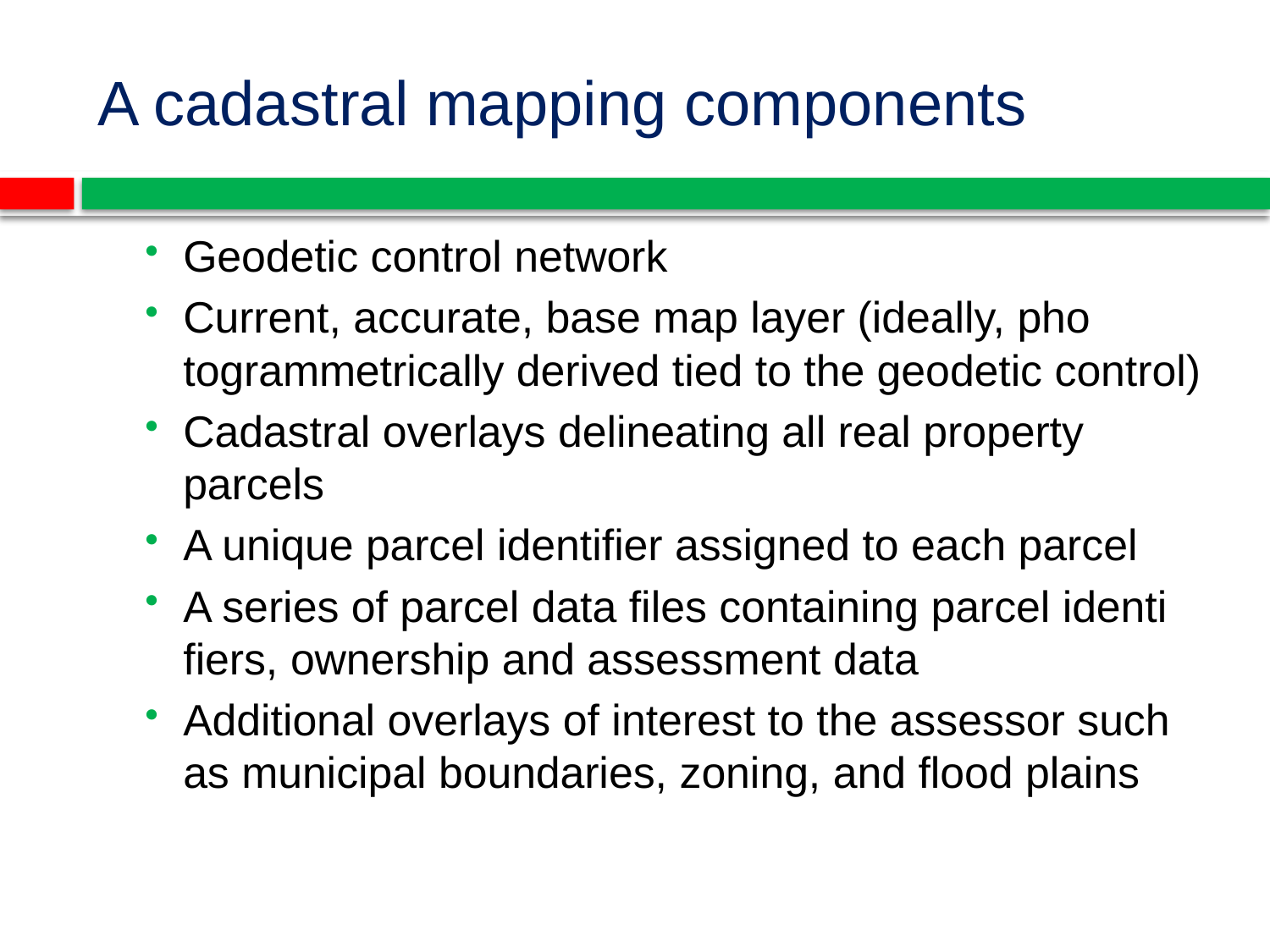

# A cadastral mapping components
Geodetic control network
Current, accurate, base map layer (ideally, pho­togrammetrically derived tied to the geodetic control)
Cadastral overlays delineating all real property parcels
A unique parcel identifier assigned to each parcel
A series of parcel data files containing parcel identi­fiers, ownership and assessment data
Additional overlays of interest to the assessor such as municipal boundaries, zoning, and flood plains